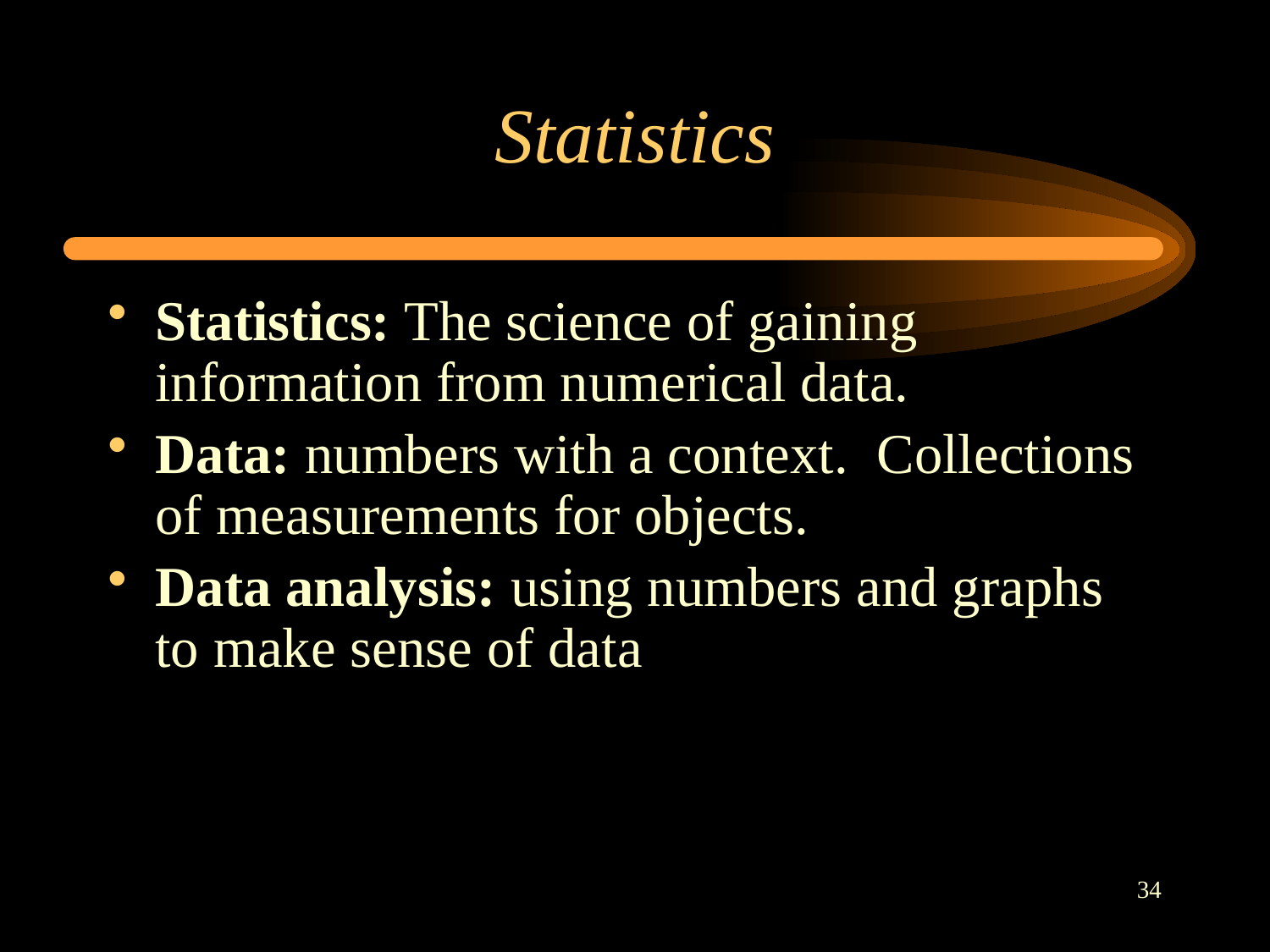

# Statistics
Statistics: The science of gaining information from numerical data.
Data: numbers with a context.  Collections of measurements for objects.
Data analysis: using numbers and graphs to make sense of data

34